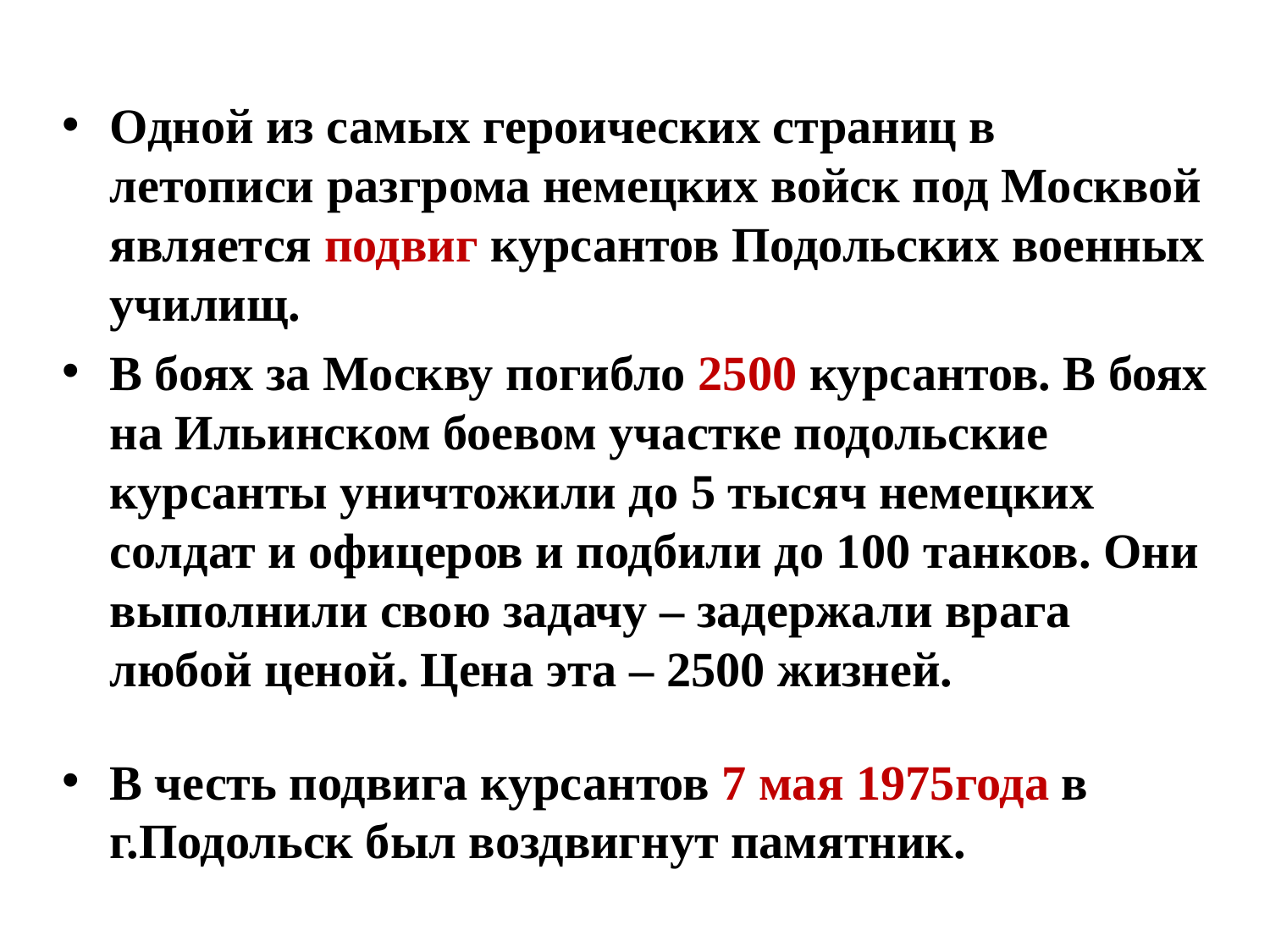

Одной из самых героических страниц в летописи разгрома немецких войск под Москвой является подвиг курсантов Подольских военных училищ.
В боях за Москву погибло 2500 курсантов. В боях на Ильинском боевом участке подольские курсанты уничтожили до 5 тысяч немецких солдат и офицеров и подбили до 100 танков. Они выполнили свою задачу – задержали врага любой ценой. Цена эта – 2500 жизней.

В честь подвига курсантов 7 мая 1975года в г.Подольск был воздвигнут памятник.